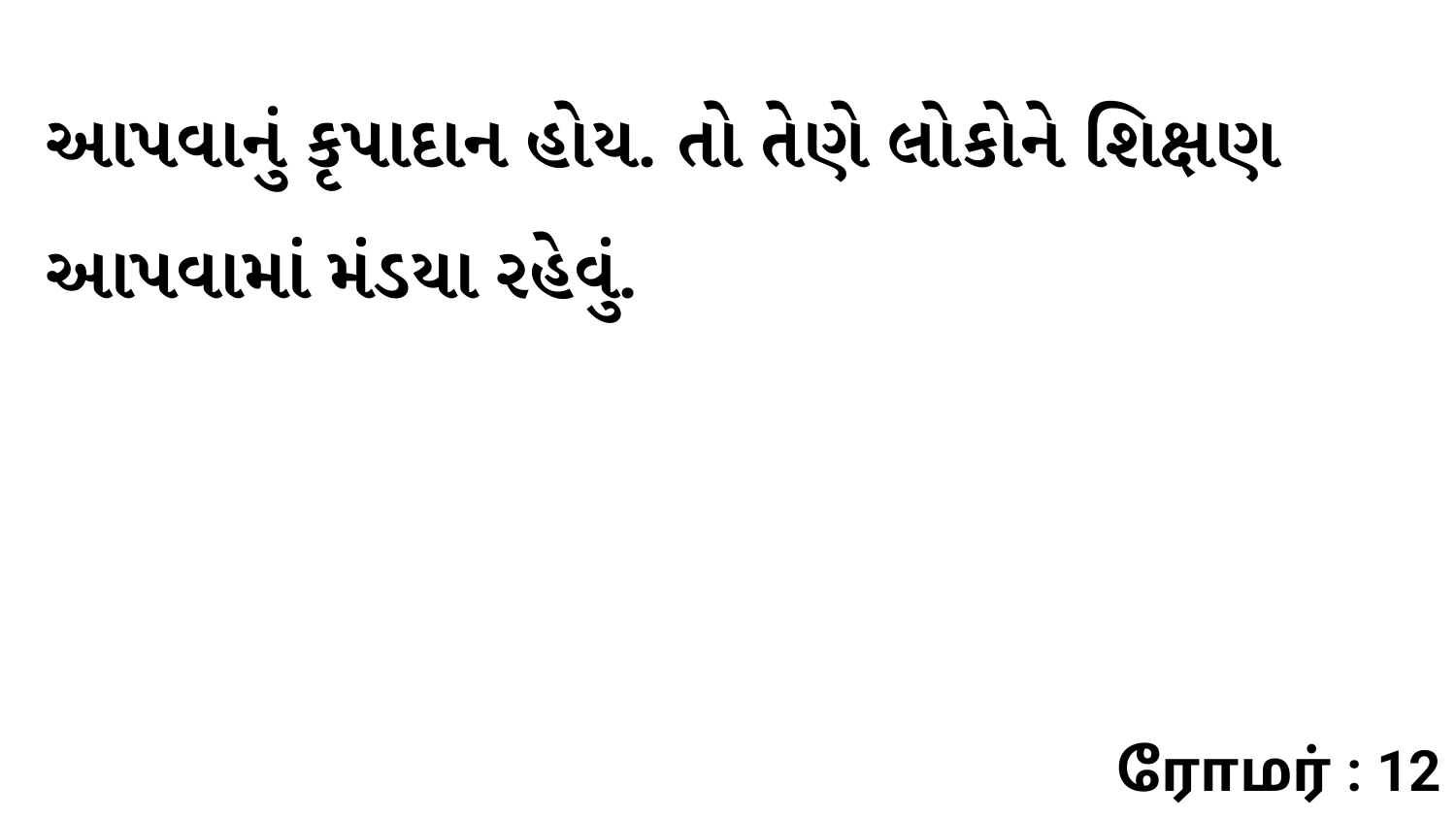

આપવાનું કૃપાદાન હોય. તો તેણે લોકોને શિક્ષણ આપવામાં મંડયા રહેવું.
ரோமர் : 12